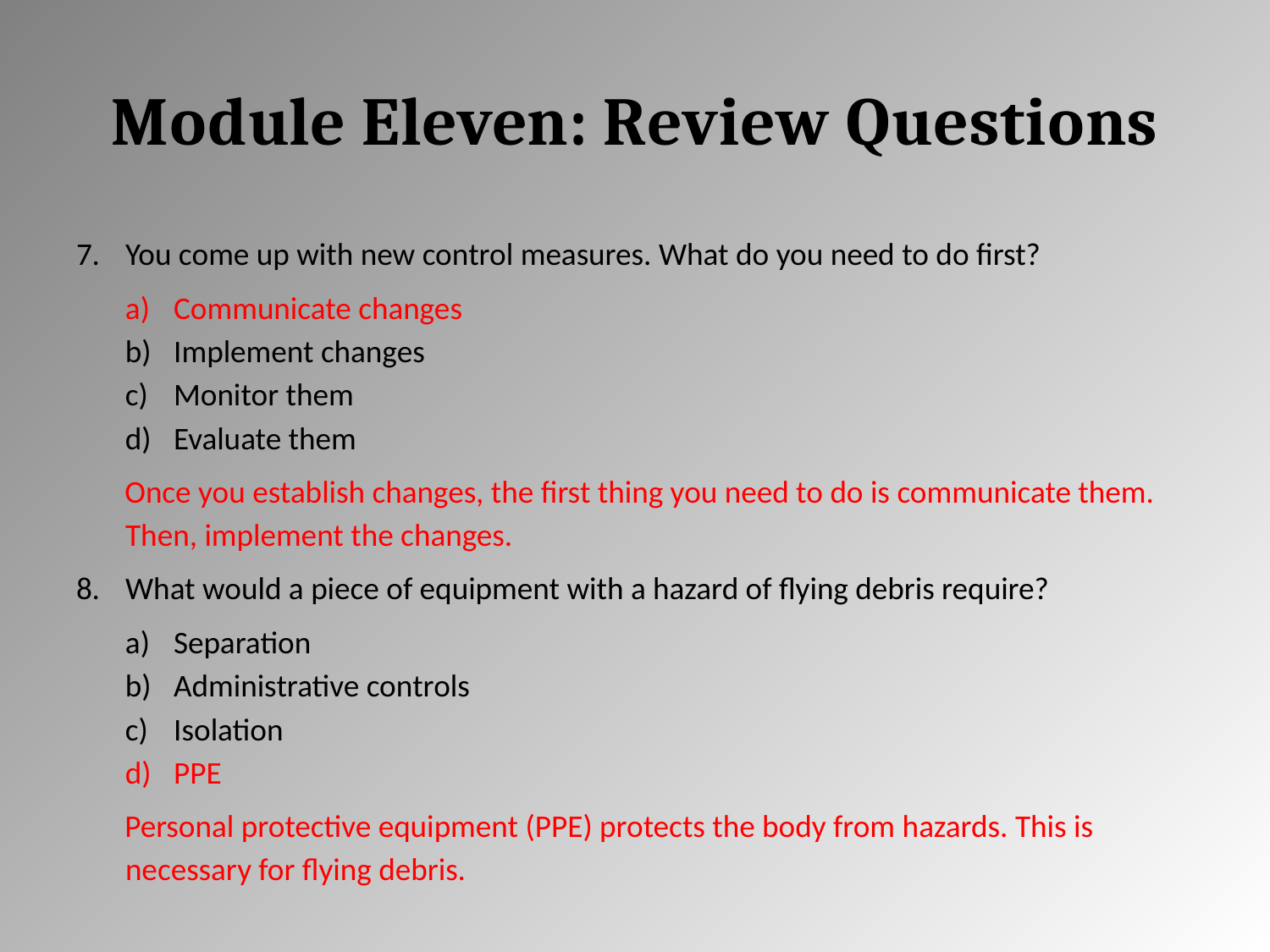

# Module Eleven: Review Questions
You come up with new control measures. What do you need to do first?
Communicate changes
Implement changes
Monitor them
Evaluate them
Once you establish changes, the first thing you need to do is communicate them. Then, implement the changes.
What would a piece of equipment with a hazard of flying debris require?
Separation
Administrative controls
Isolation
PPE
Personal protective equipment (PPE) protects the body from hazards. This is necessary for flying debris.